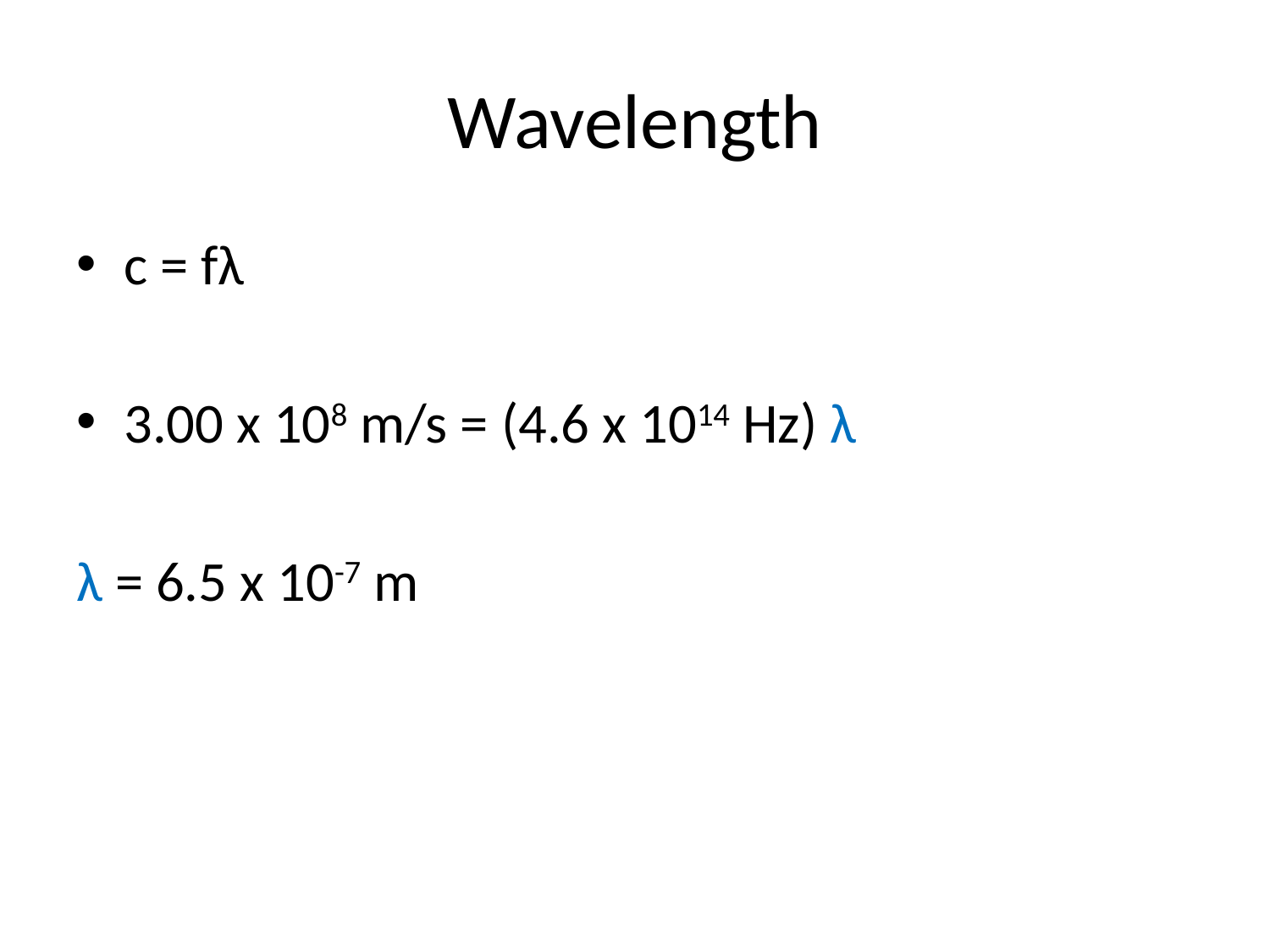

# Wavelength
c = fλ

3.00 x 108 m/s = (4.6 x 1014 Hz) λ

λ = 6.5 x 10-7 m